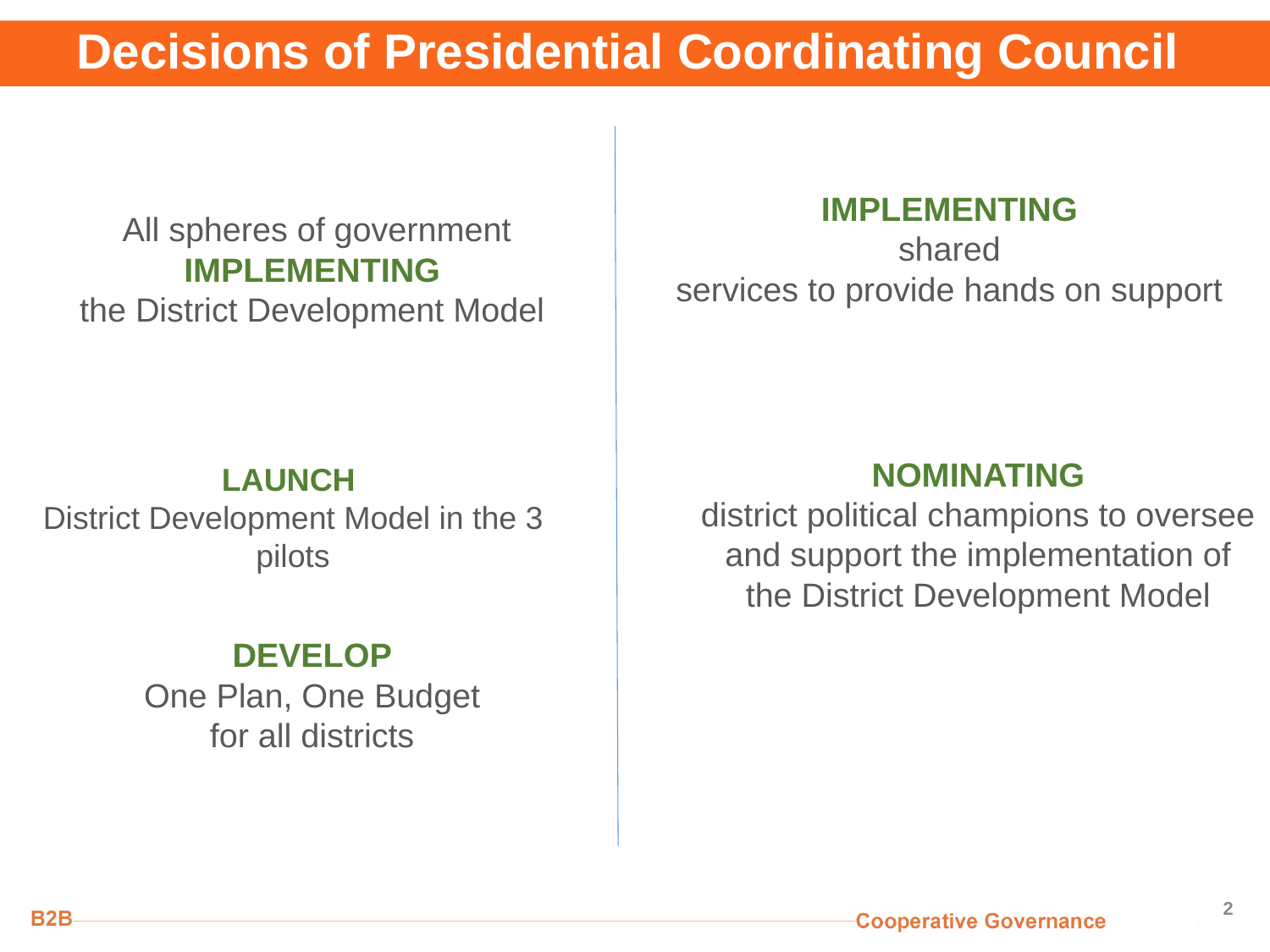

# Decisions of Presidential Coordinating Council
IMPLEMENTING
shared
services to provide hands on support
All spheres of government
IMPLEMENTING
the District Development Model
NOMINATING
district political champions to oversee and support the implementation of the District Development Model
LAUNCH
District Development Model in the 3 pilots
DEVELOP
One Plan, One Budget
for all districts
2